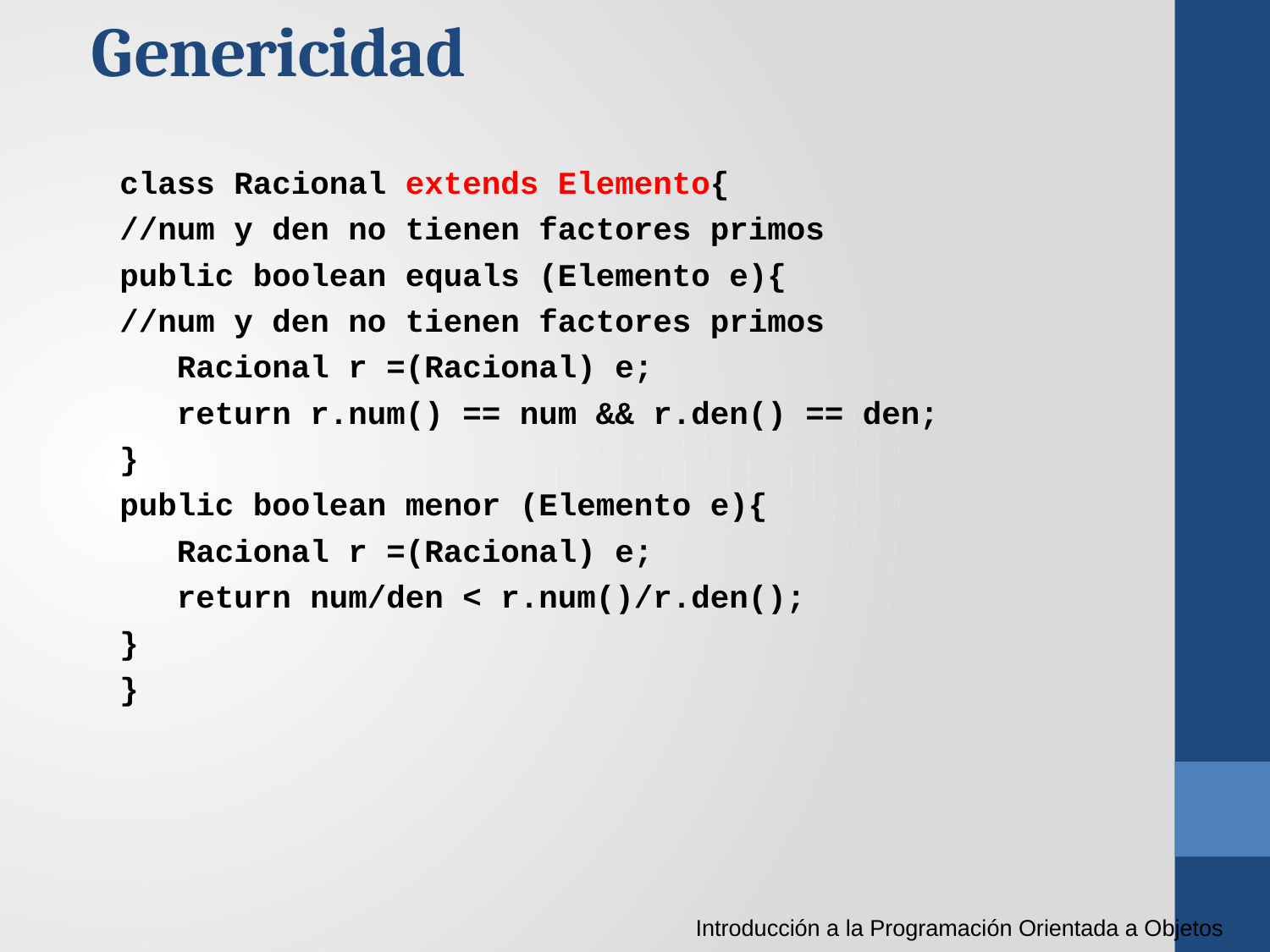

Genericidad
class Racional extends Elemento{
//num y den no tienen factores primos
public boolean equals (Elemento e){
//num y den no tienen factores primos
   Racional r =(Racional) e;
   return r.num() == num && r.den() == den;
}
public boolean menor (Elemento e){
   Racional r =(Racional) e;
   return num/den < r.num()/r.den();
}
}
Introducción a la Programación Orientada a Objetos